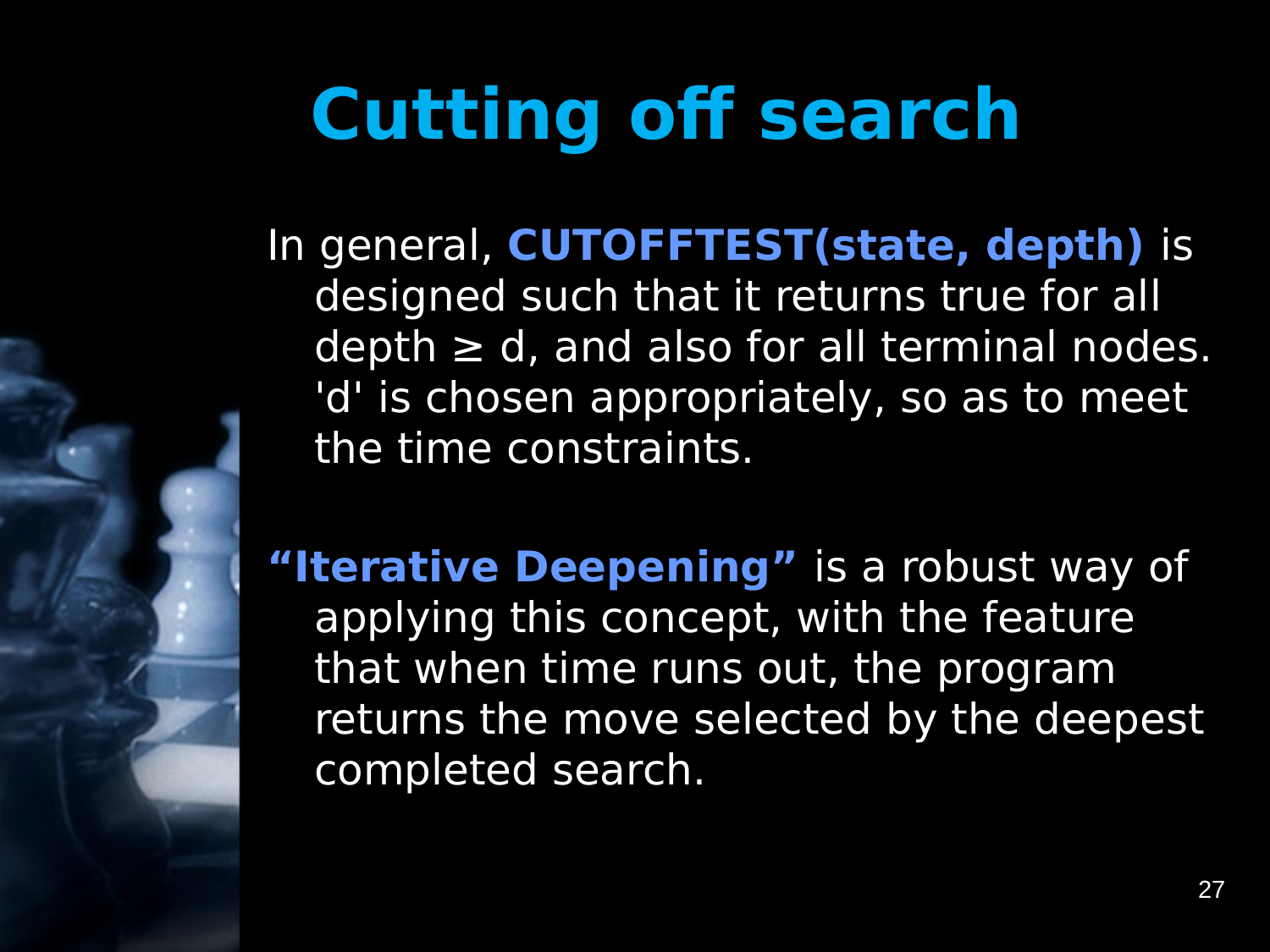

# Cutting off search
In general, CUTOFFTEST(state, depth) is designed such that it returns true for all depth ≥ d, and also for all terminal nodes. 'd' is chosen appropriately, so as to meet the time constraints.

“Iterative Deepening” is a robust way of applying this concept, with the feature that when time runs out, the program returns the move selected by the deepest completed search.
27